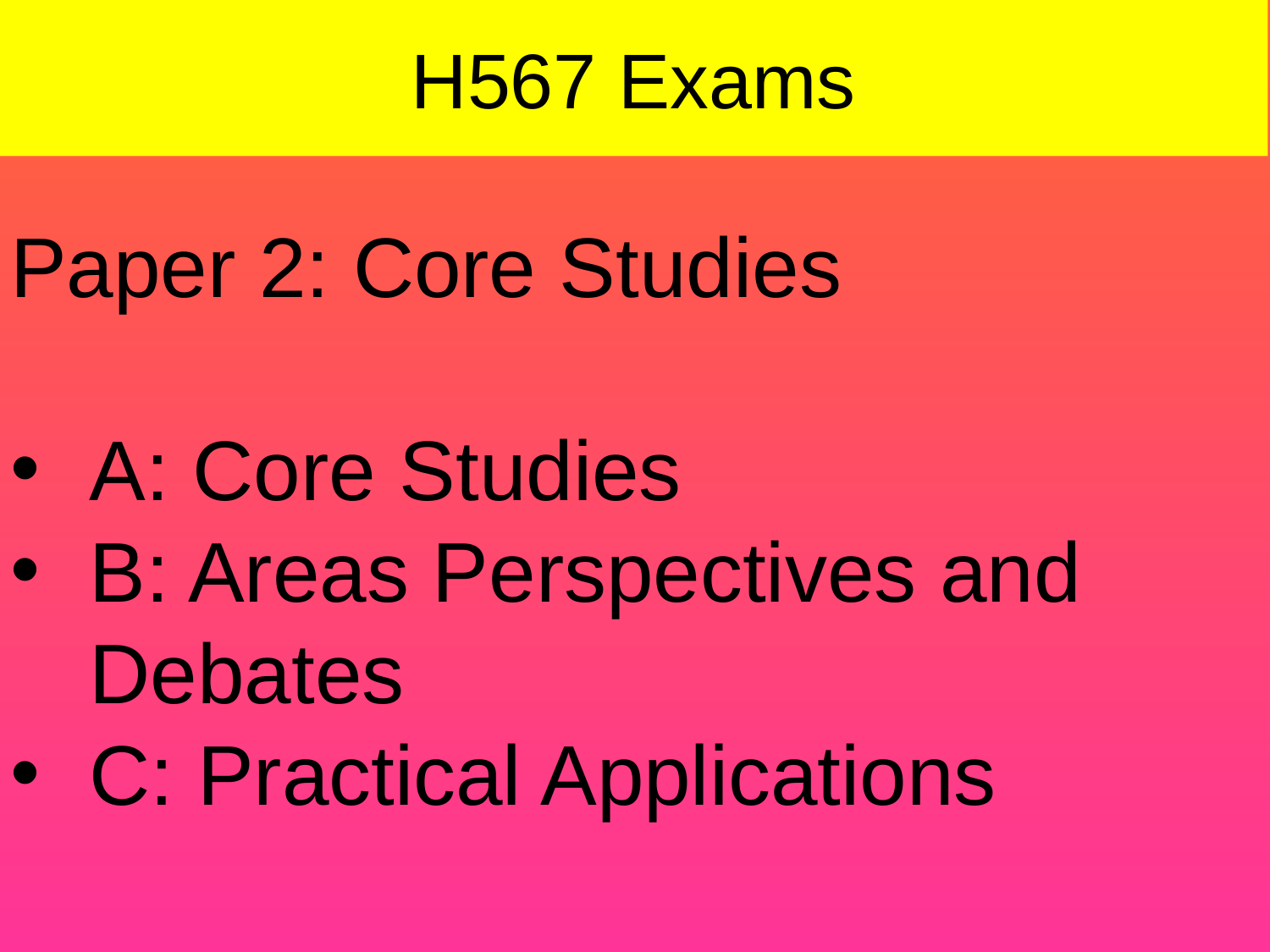

H567 Exams
Paper 2: Core Studies

A: Core Studies
B: Areas Perspectives and Debates
C: Practical Applications